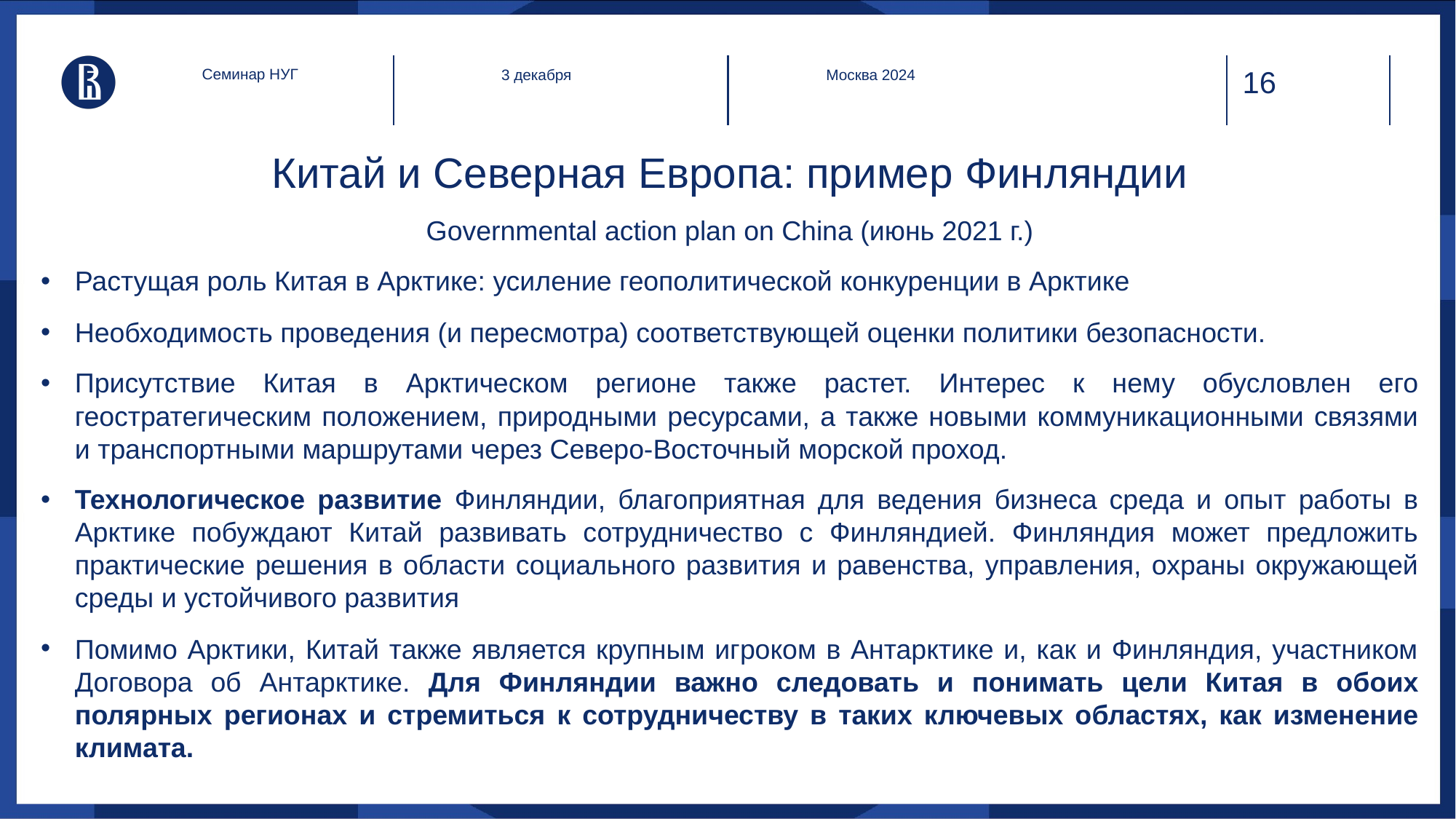

Семинар НУГ
3 декабря
Москва 2024
# Китай и Северная Европа: пример Финляндии
Governmental action plan on China (июнь 2021 г.)
Растущая роль Китая в Арктике: усиление геополитической конкуренции в Арктике
Необходимость проведения (и пересмотра) соответствующей оценки политики безопасности.
Присутствие Китая в Арктическом регионе также растет. Интерес к нему обусловлен его геостратегическим положением, природными ресурсами, а также новыми коммуникационными связями и транспортными маршрутами через Северо-Восточный морской проход.
Технологическое развитие Финляндии, благоприятная для ведения бизнеса среда и опыт работы в Арктике побуждают Китай развивать сотрудничество с Финляндией. Финляндия может предложить практические решения в области социального развития и равенства, управления, охраны окружающей среды и устойчивого развития
Помимо Арктики, Китай также является крупным игроком в Антарктике и, как и Финляндия, участником Договора об Антарктике. Для Финляндии важно следовать и понимать цели Китая в обоих полярных регионах и стремиться к сотрудничеству в таких ключевых областях, как изменение климата.